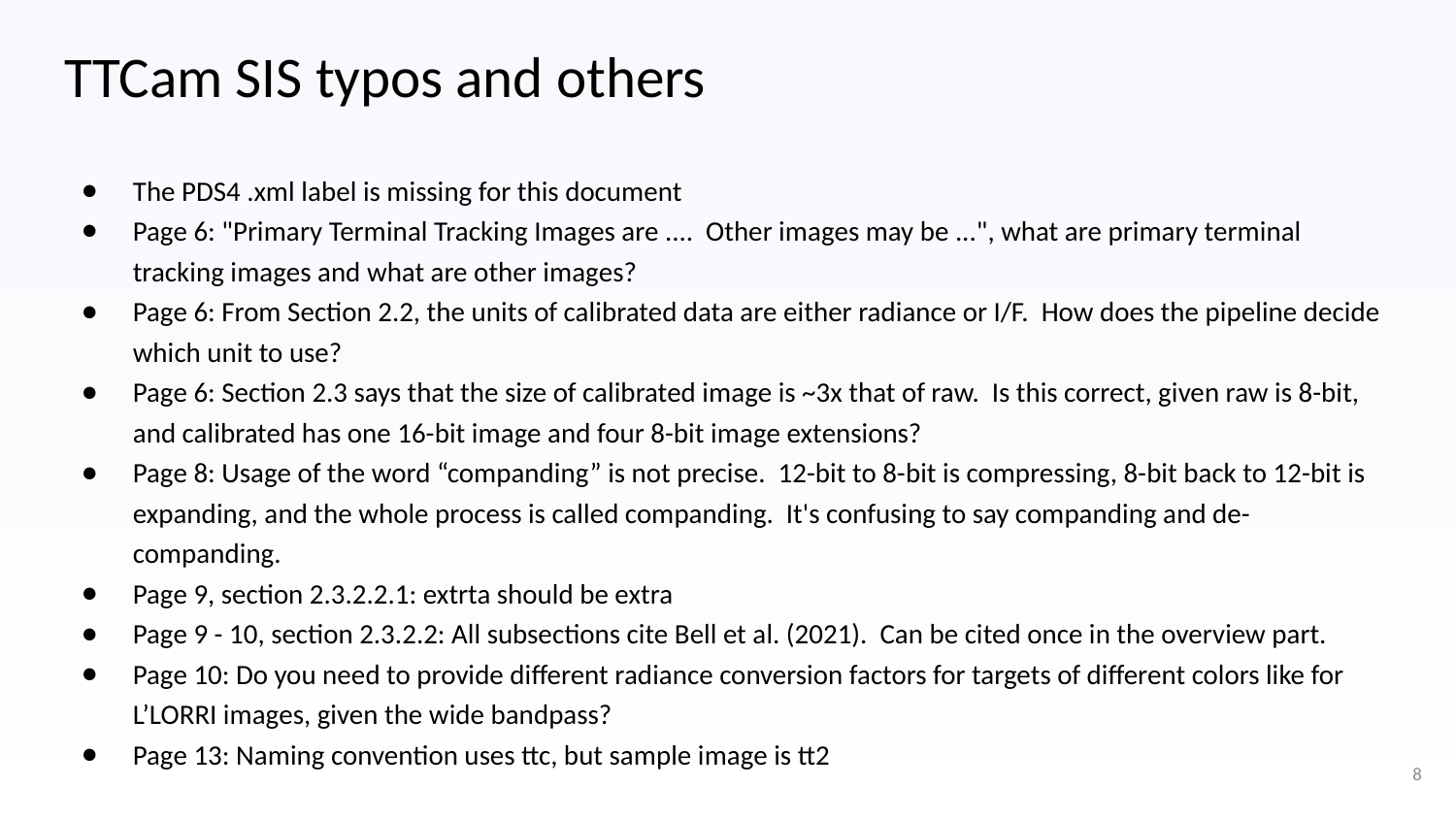

# TTCam SIS typos and others
The PDS4 .xml label is missing for this document
Page 6: "Primary Terminal Tracking Images are ....  Other images may be ...", what are primary terminal tracking images and what are other images?
Page 6: From Section 2.2, the units of calibrated data are either radiance or I/F.  How does the pipeline decide which unit to use?
Page 6: Section 2.3 says that the size of calibrated image is ~3x that of raw.  Is this correct, given raw is 8-bit, and calibrated has one 16-bit image and four 8-bit image extensions?
Page 8: Usage of the word “companding” is not precise.  12-bit to 8-bit is compressing, 8-bit back to 12-bit is expanding, and the whole process is called companding.  It's confusing to say companding and de-companding.
Page 9, section 2.3.2.2.1: extrta should be extra
Page 9 - 10, section 2.3.2.2: All subsections cite Bell et al. (2021).  Can be cited once in the overview part.
Page 10: Do you need to provide different radiance conversion factors for targets of different colors like for L’LORRI images, given the wide bandpass?
Page 13: Naming convention uses ttc, but sample image is tt2

8